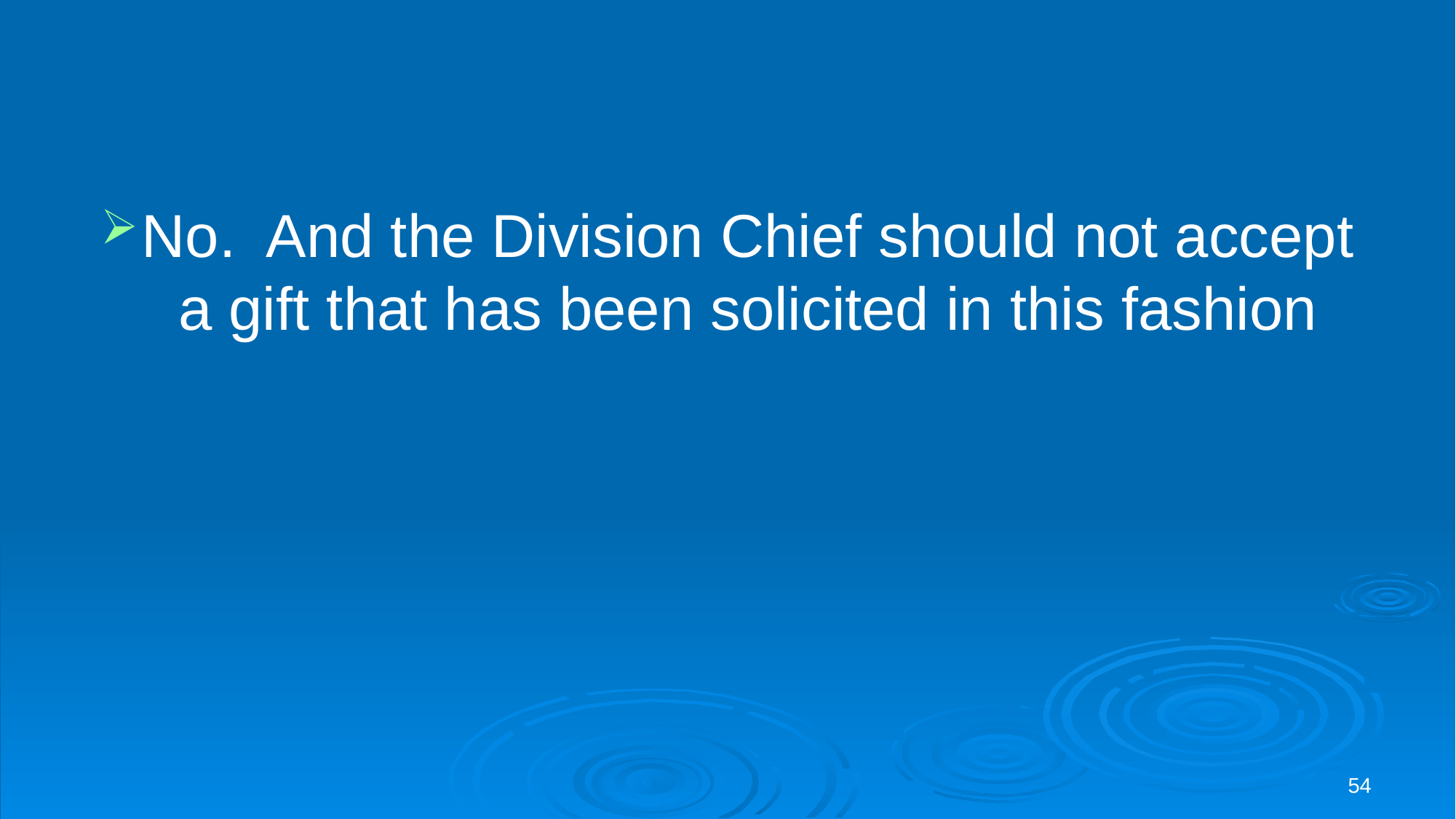

#
No.  And the Division Chief should not accept a gift that has been solicited in this fashion
54